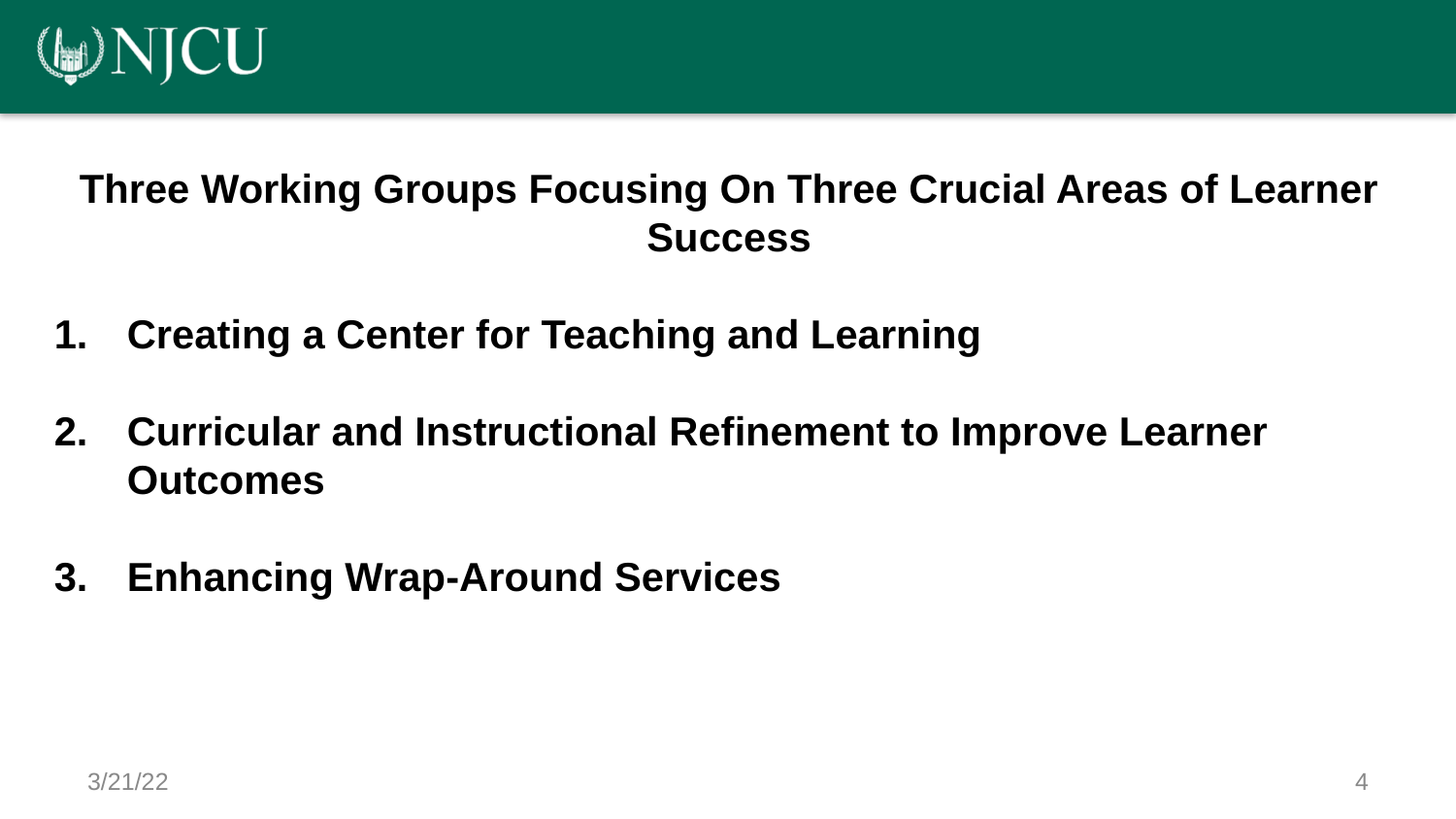

Three Working Groups Focusing On Three Crucial Areas of Learner Success

Creating a Center for Teaching and Learning

Curricular and Instructional Refinement to Improve Learner Outcomes

Enhancing Wrap-Around Services
3/21/22
4